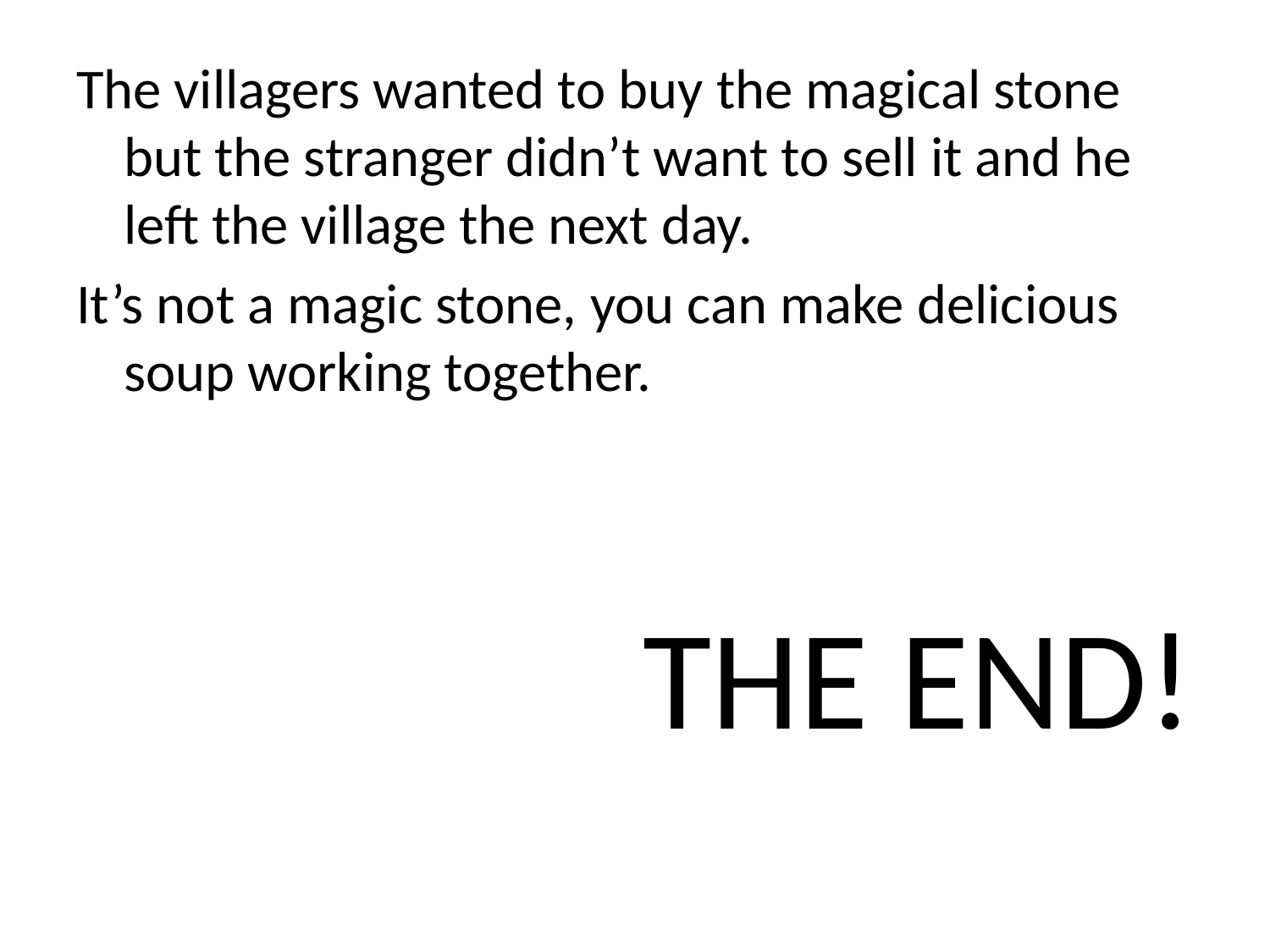

The villagers wanted to buy the magical stone but the stranger didn’t want to sell it and he left the village the next day.
It’s not a magic stone, you can make delicious soup working together.

THE END!